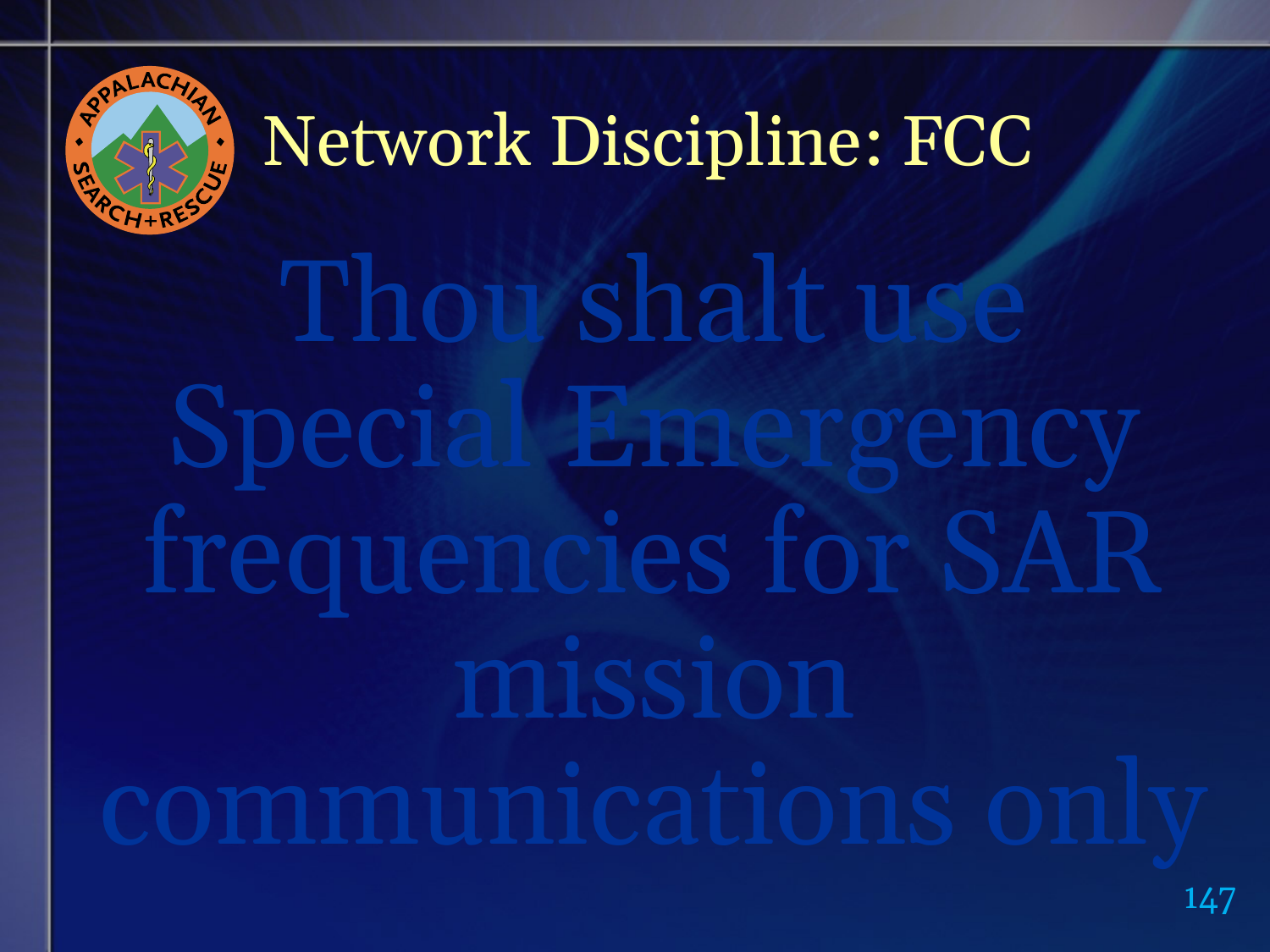

# Network Discipline: FCC
Thou shalt use Special Emergency frequencies for SAR mission communications only